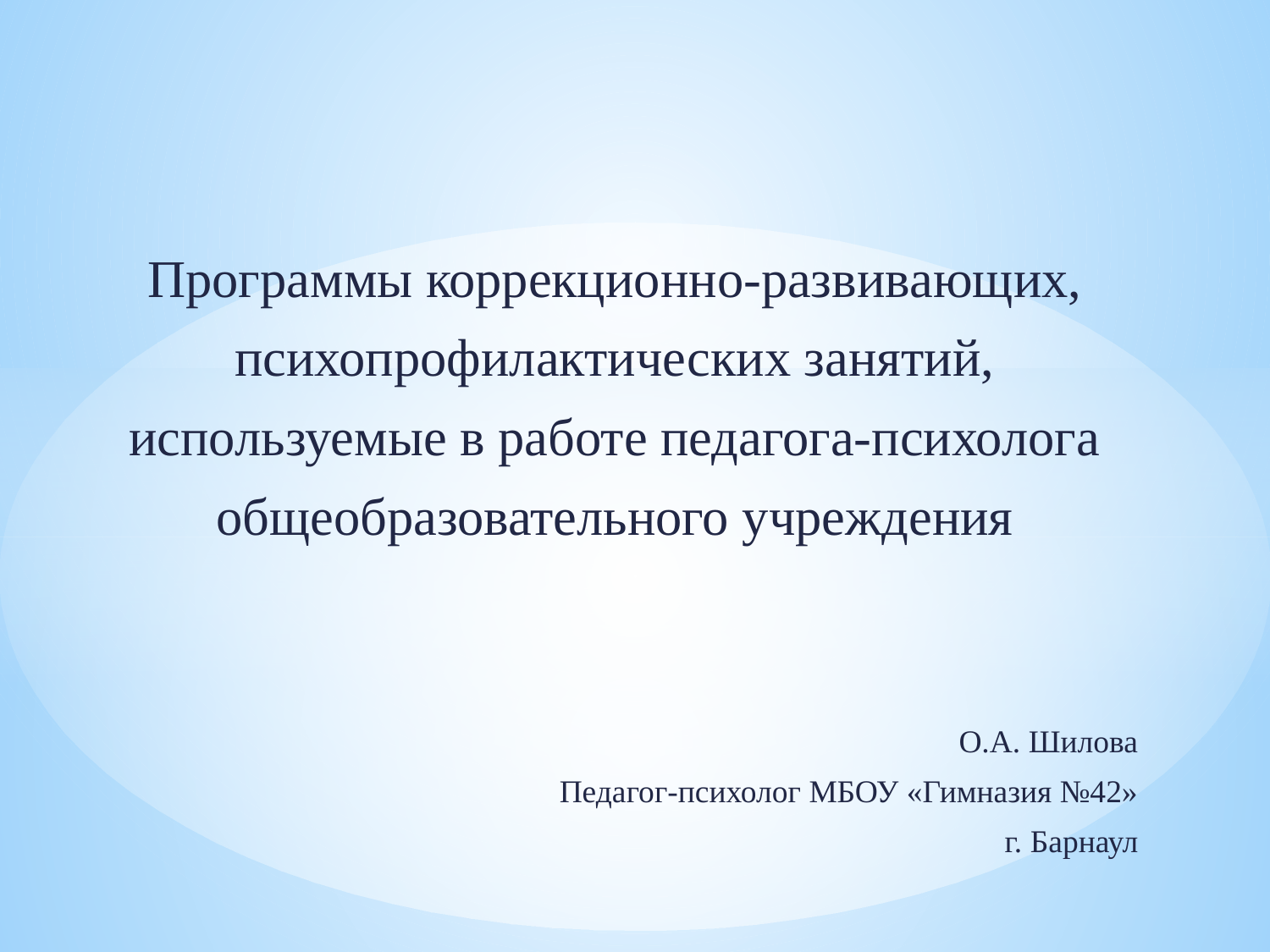

Программы коррекционно-развивающих,
психопрофилактических занятий,
используемые в работе педагога-психолога
общеобразовательного учреждения

О.А. Шилова
Педагог-психолог МБОУ «Гимназия №42»
г. Барнаул